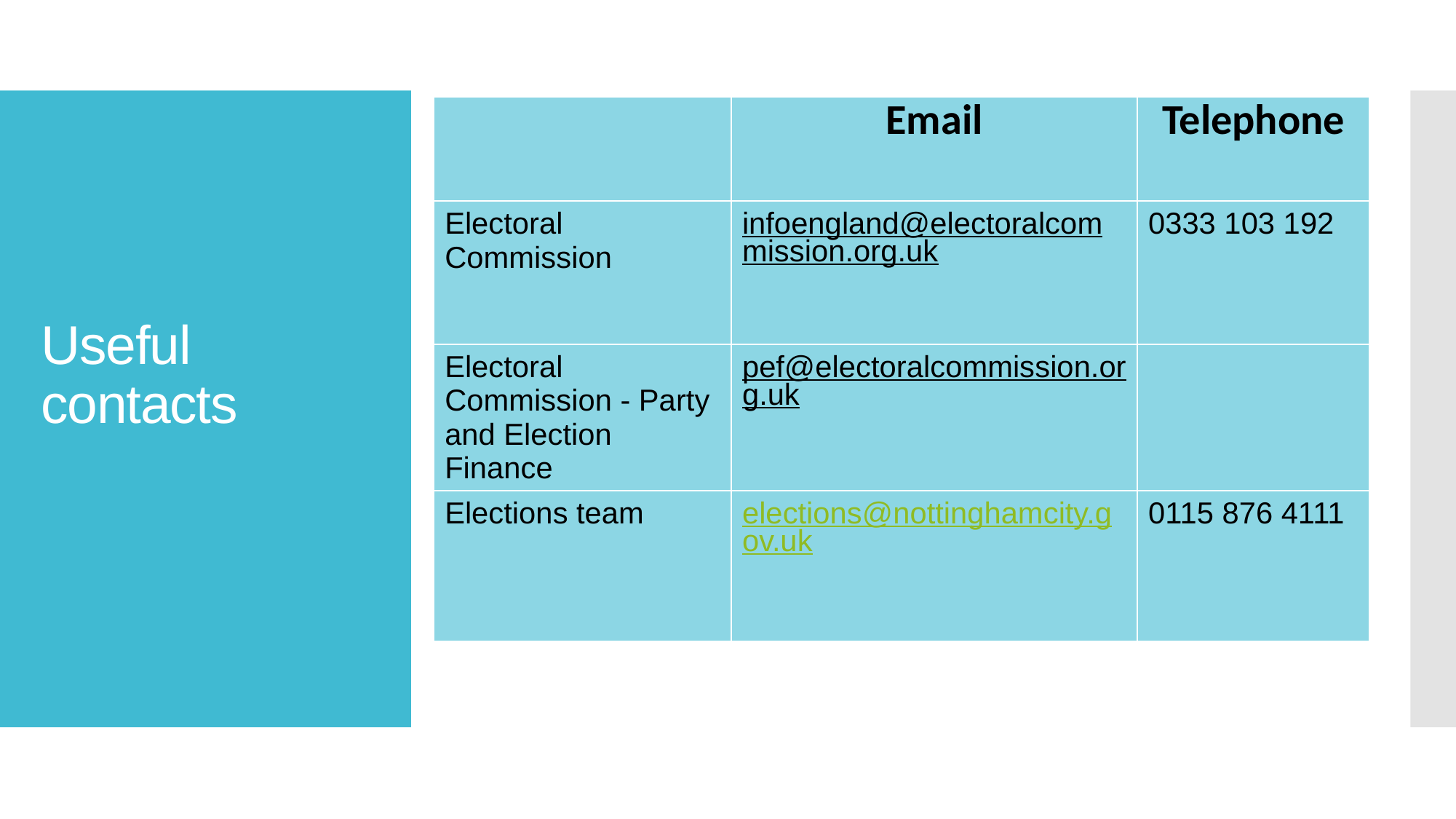

|  | Email | Telephone |
| --- | --- | --- |
| Electoral Commission | infoengland@electoralcommission.org.uk | 0333 103 192 |
| Electoral Commission - Party and Election Finance | pef@electoralcommission.org.uk |  |
| Elections team | elections@nottinghamcity.gov.uk | 0115 876 4111 |
# Useful contacts